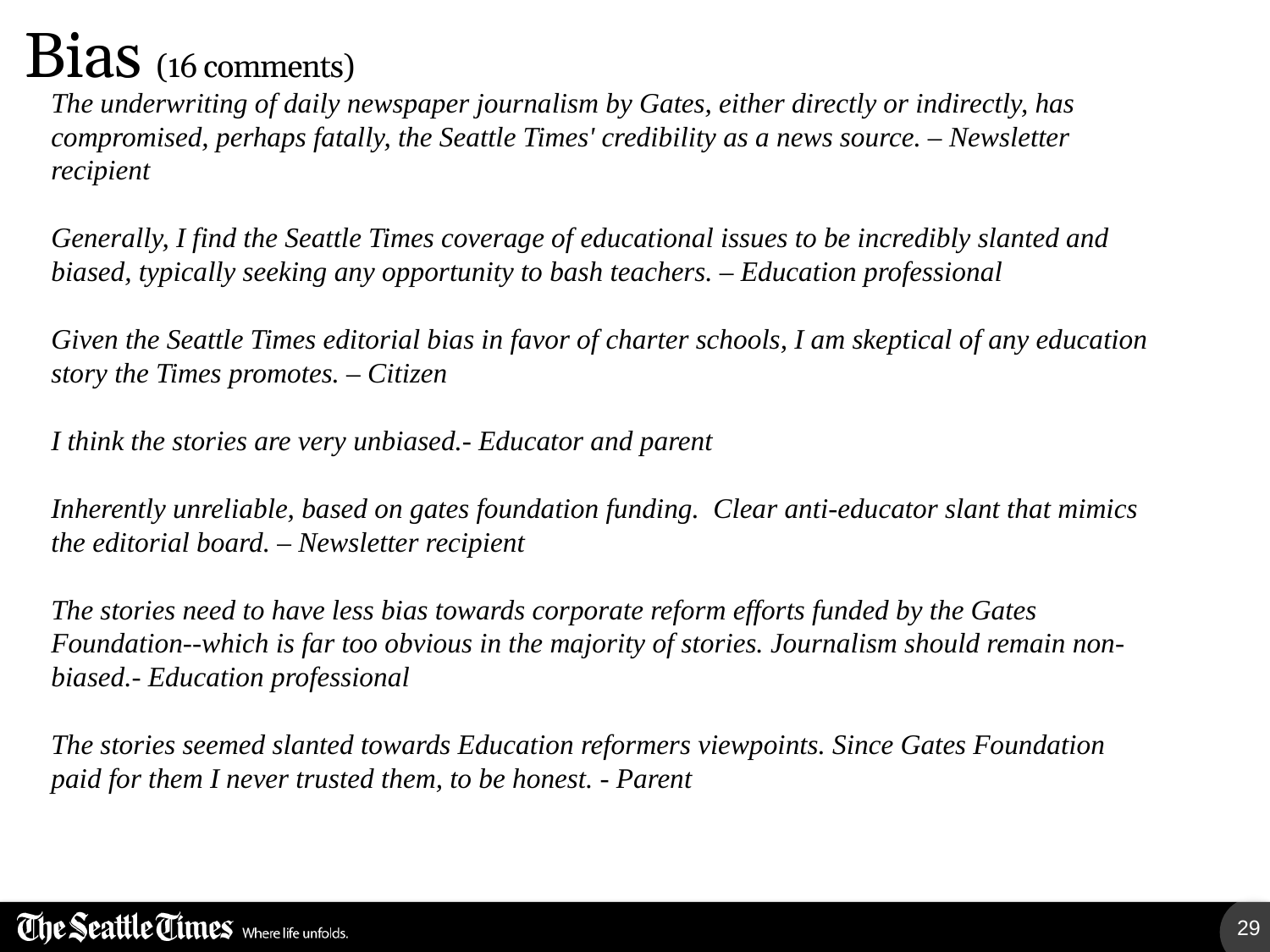

# Bias (16 comments)
The underwriting of daily newspaper journalism by Gates, either directly or indirectly, has compromised, perhaps fatally, the Seattle Times' credibility as a news source. – Newsletter recipient

Generally, I find the Seattle Times coverage of educational issues to be incredibly slanted and biased, typically seeking any opportunity to bash teachers. – Education professional

Given the Seattle Times editorial bias in favor of charter schools, I am skeptical of any education story the Times promotes. – Citizen

I think the stories are very unbiased.- Educator and parent

Inherently unreliable, based on gates foundation funding.  Clear anti-educator slant that mimics the editorial board. – Newsletter recipient

The stories need to have less bias towards corporate reform efforts funded by the Gates Foundation--which is far too obvious in the majority of stories. Journalism should remain non-biased.- Education professional

The stories seemed slanted towards Education reformers viewpoints. Since Gates Foundation paid for them I never trusted them, to be honest. - Parent

29